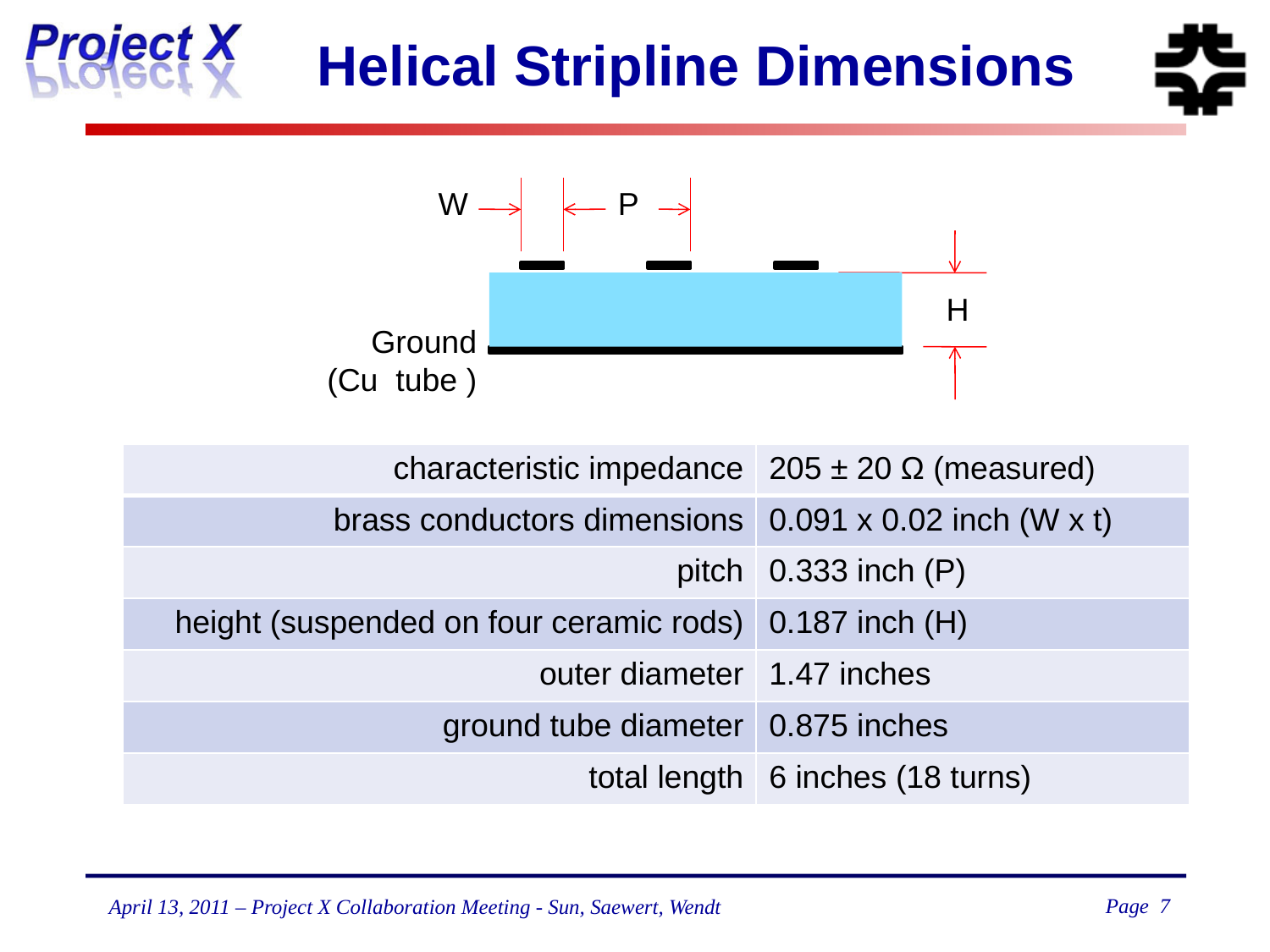

# Helical Stripline Dimensions
W
P

H
Ground
(Cu  tube )

| characteristic impedance | 205 ± 20 Ω (measured) |
| --- | --- |
| brass conductors dimensions | 0.091 x 0.02 inch (W x t) |
| pitch | 0.333 inch (P) |
| height (suspended on four ceramic rods) | 0.187 inch (H) |
| outer diameter | 1.47 inches |
| ground tube diameter | 0.875 inches |
| total length | 6 inches (18 turns) |